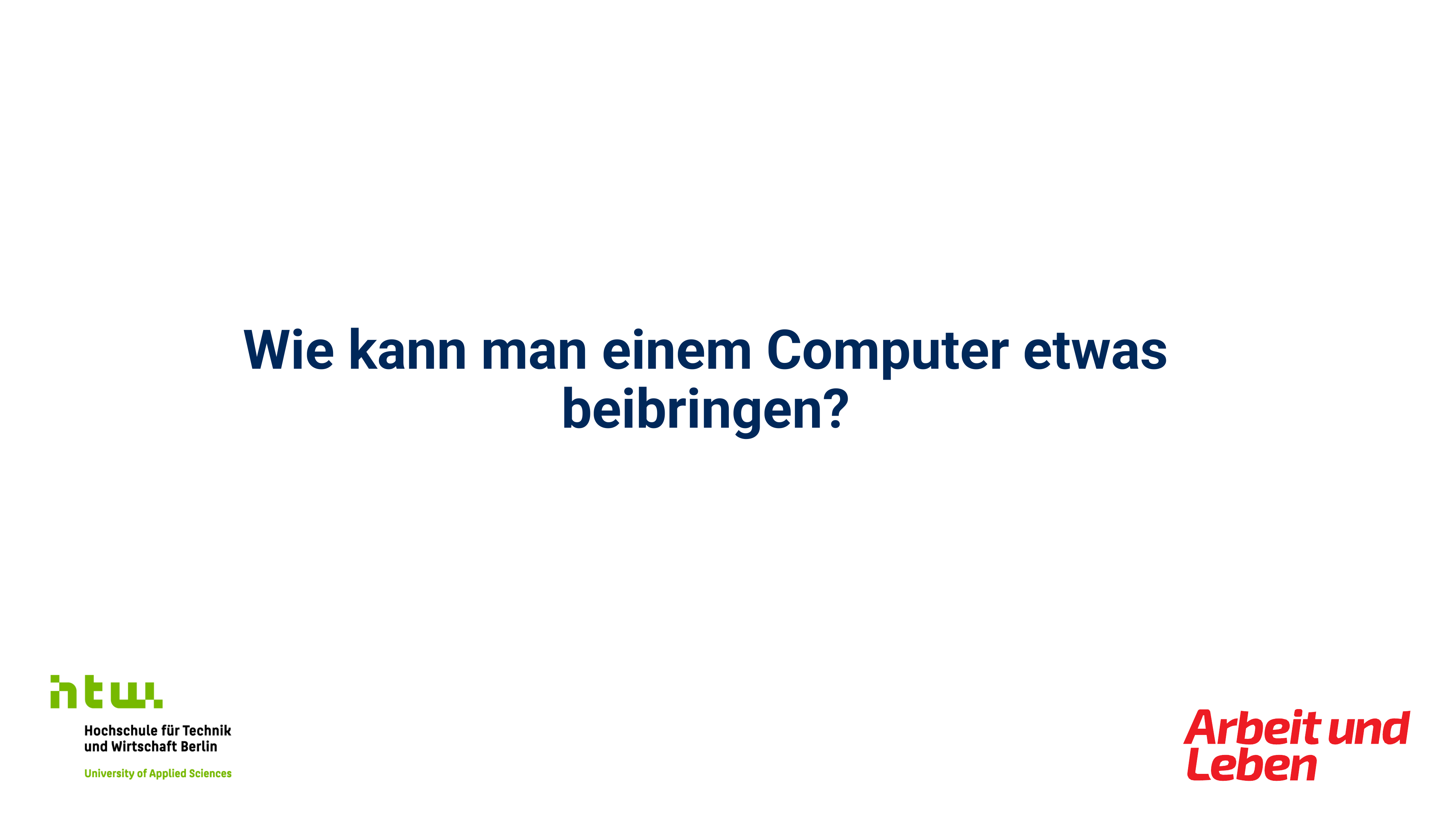

# Wie kann man einem Computer etwas beibringen?